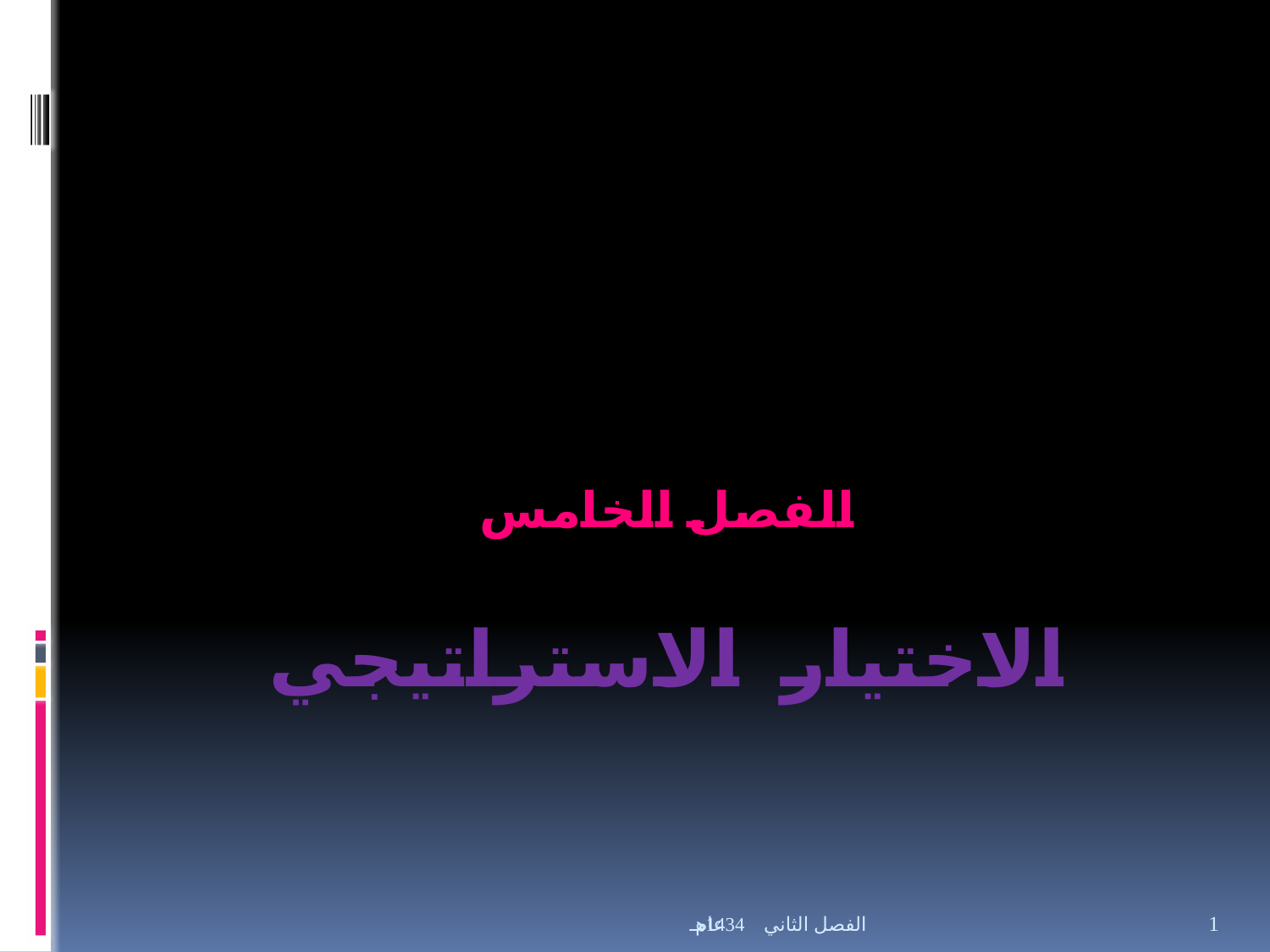

الفصل الخامس

# الاختيار  الاستراتيجي
الفصل الثاني عام 1434هـ
1